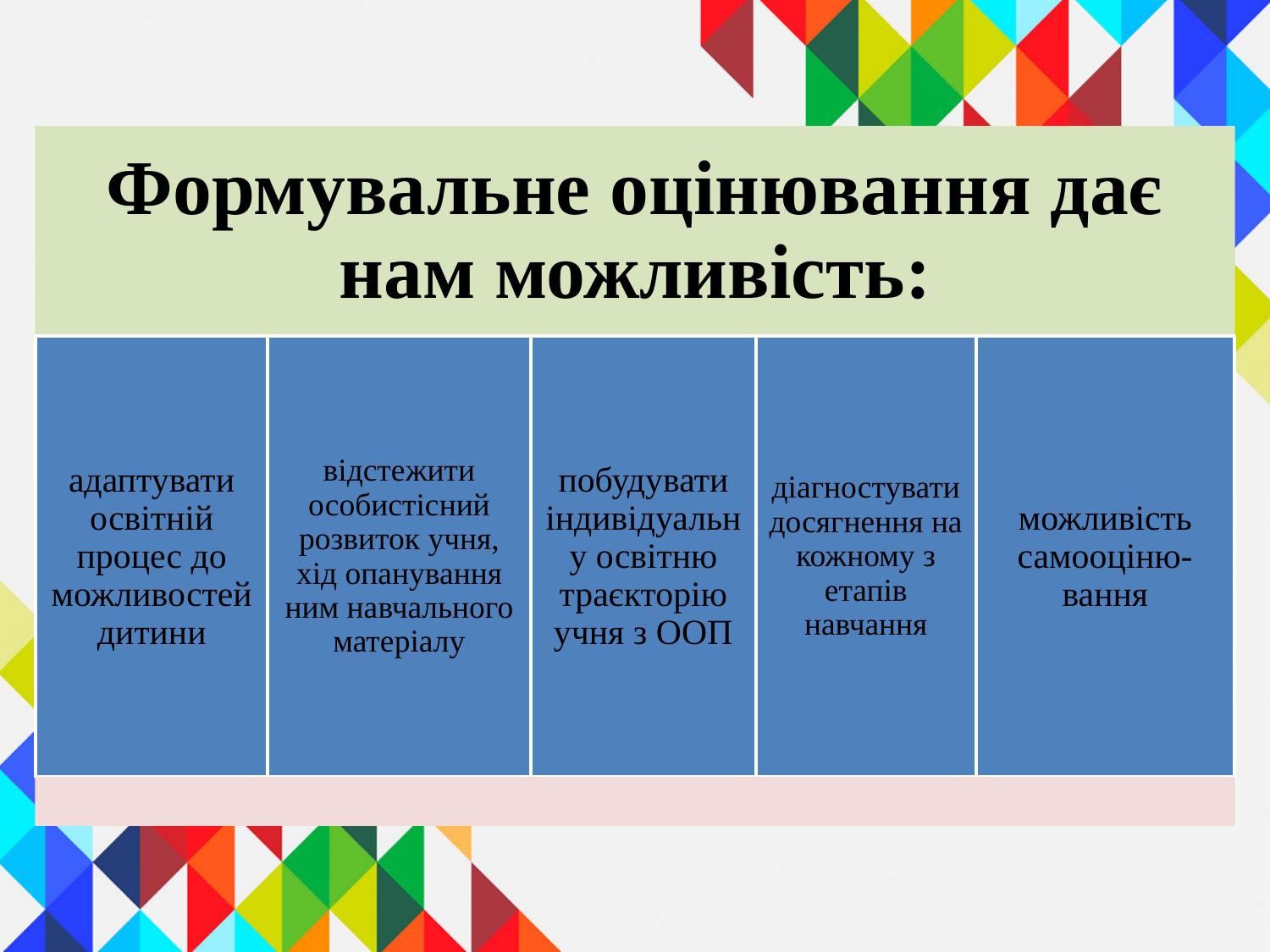

Формувальне оцінювання дає нам можливість:
адаптувати освітній процес до можливостей дитини
відстежити особистісний розвиток учня, хід опанування ним навчального матеріалу
побудувати індивідуальну освітню траєкторію учня з ООП
діагностувати досягнення на кожному з етапів навчання
можливість самооціню-вання
#